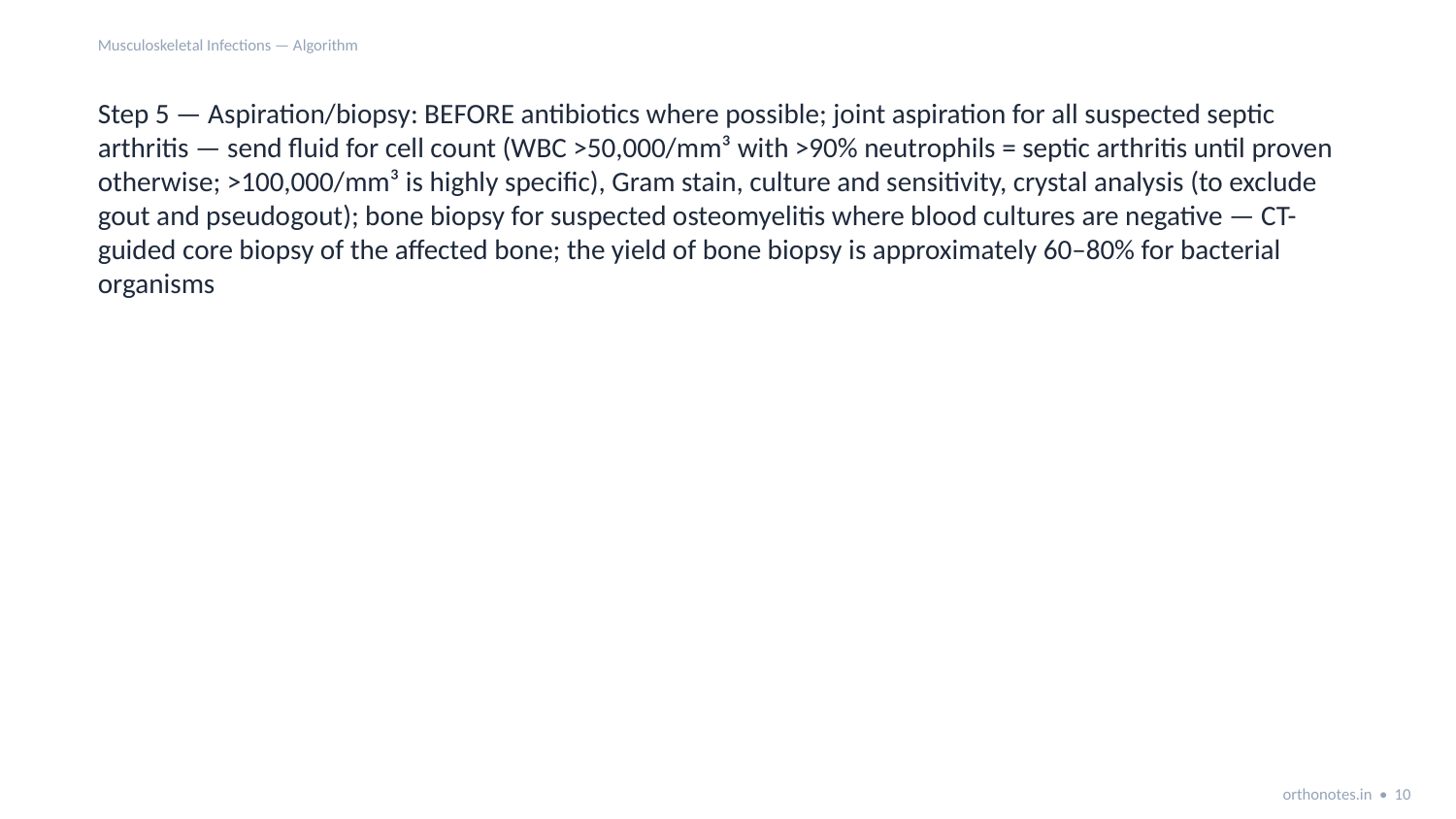

Musculoskeletal Infections — Algorithm
Step 5 — Aspiration/biopsy: BEFORE antibiotics where possible; joint aspiration for all suspected septic arthritis — send fluid for cell count (WBC >50,000/mm³ with >90% neutrophils = septic arthritis until proven otherwise; >100,000/mm³ is highly specific), Gram stain, culture and sensitivity, crystal analysis (to exclude gout and pseudogout); bone biopsy for suspected osteomyelitis where blood cultures are negative — CT-guided core biopsy of the affected bone; the yield of bone biopsy is approximately 60–80% for bacterial organisms
orthonotes.in  •  10